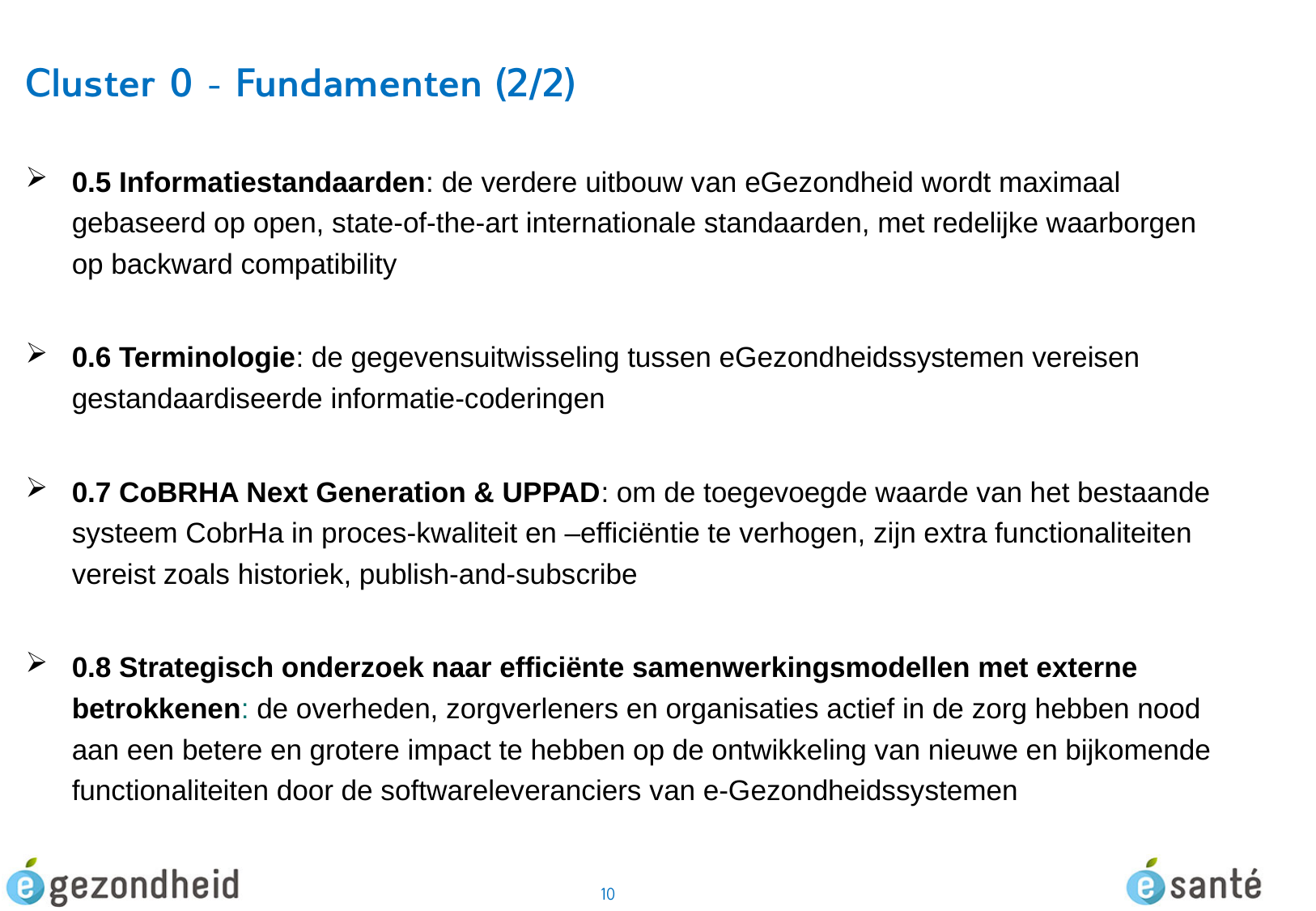

# Cluster 0 - Fundamenten (2/2)
0.5 Informatiestandaarden: de verdere uitbouw van eGezondheid wordt maximaal gebaseerd op open, state-of-the-art internationale standaarden, met redelijke waarborgen op backward compatibility

0.6 Terminologie: de gegevensuitwisseling tussen eGezondheidssystemen vereisen gestandaardiseerde informatie-coderingen

0.7 CoBRHA Next Generation & UPPAD: om de toegevoegde waarde van het bestaande systeem CobrHa in proces-kwaliteit en –efficiëntie te verhogen, zijn extra functionaliteiten vereist zoals historiek, publish-and-subscribe

0.8 Strategisch onderzoek naar efficiënte samenwerkingsmodellen met externe betrokkenen: de overheden, zorgverleners en organisaties actief in de zorg hebben nood aan een betere en grotere impact te hebben op de ontwikkeling van nieuwe en bijkomende functionaliteiten door de softwareleveranciers van e-Gezondheidssystemen

10